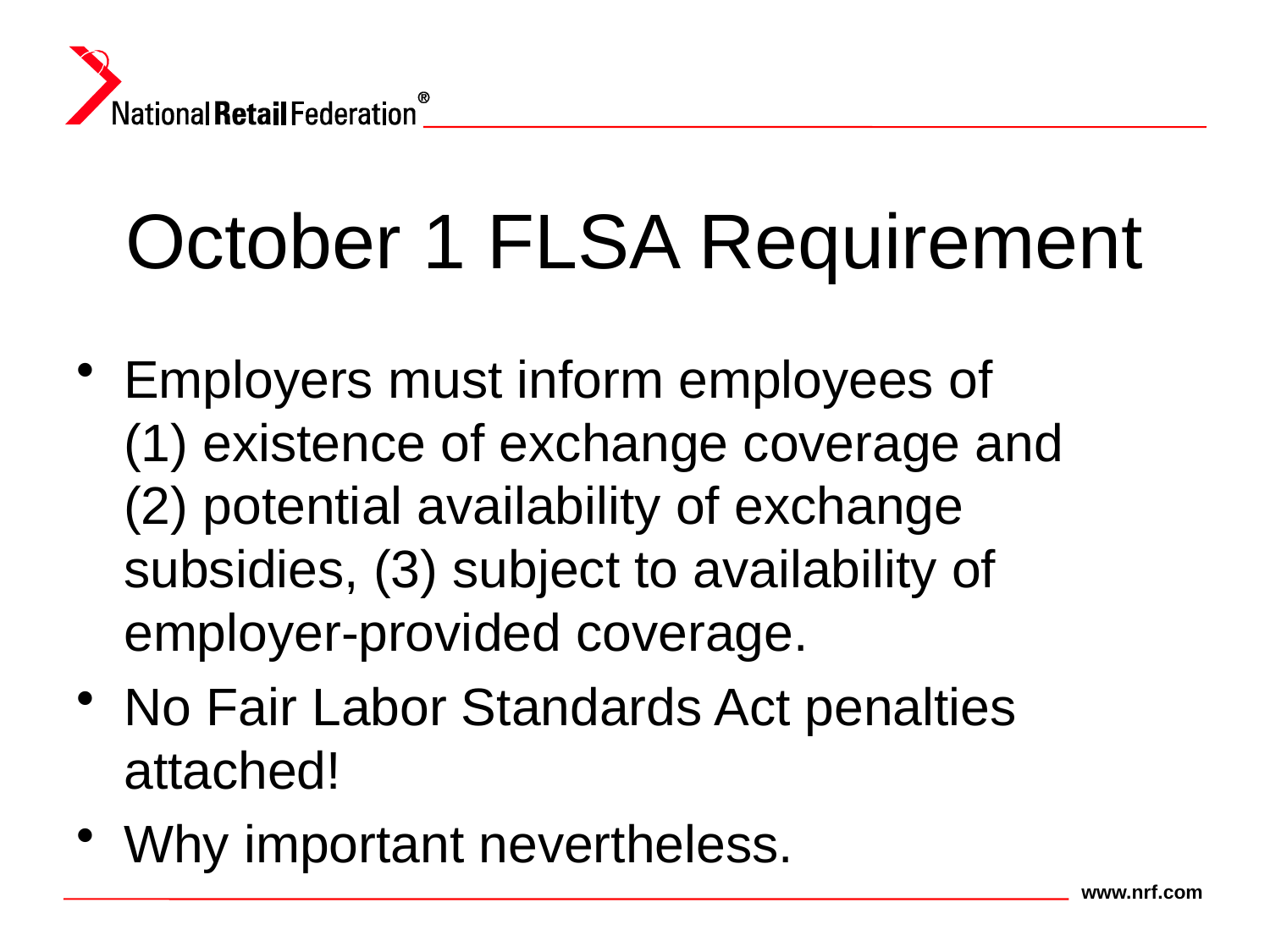

# October 1 FLSA Requirement
Employers must inform employees of          (1) existence of exchange coverage and     (2) potential availability of exchange subsidies, (3) subject to availability of employer-provided coverage.
No Fair Labor Standards Act penalties attached!
Why important nevertheless.